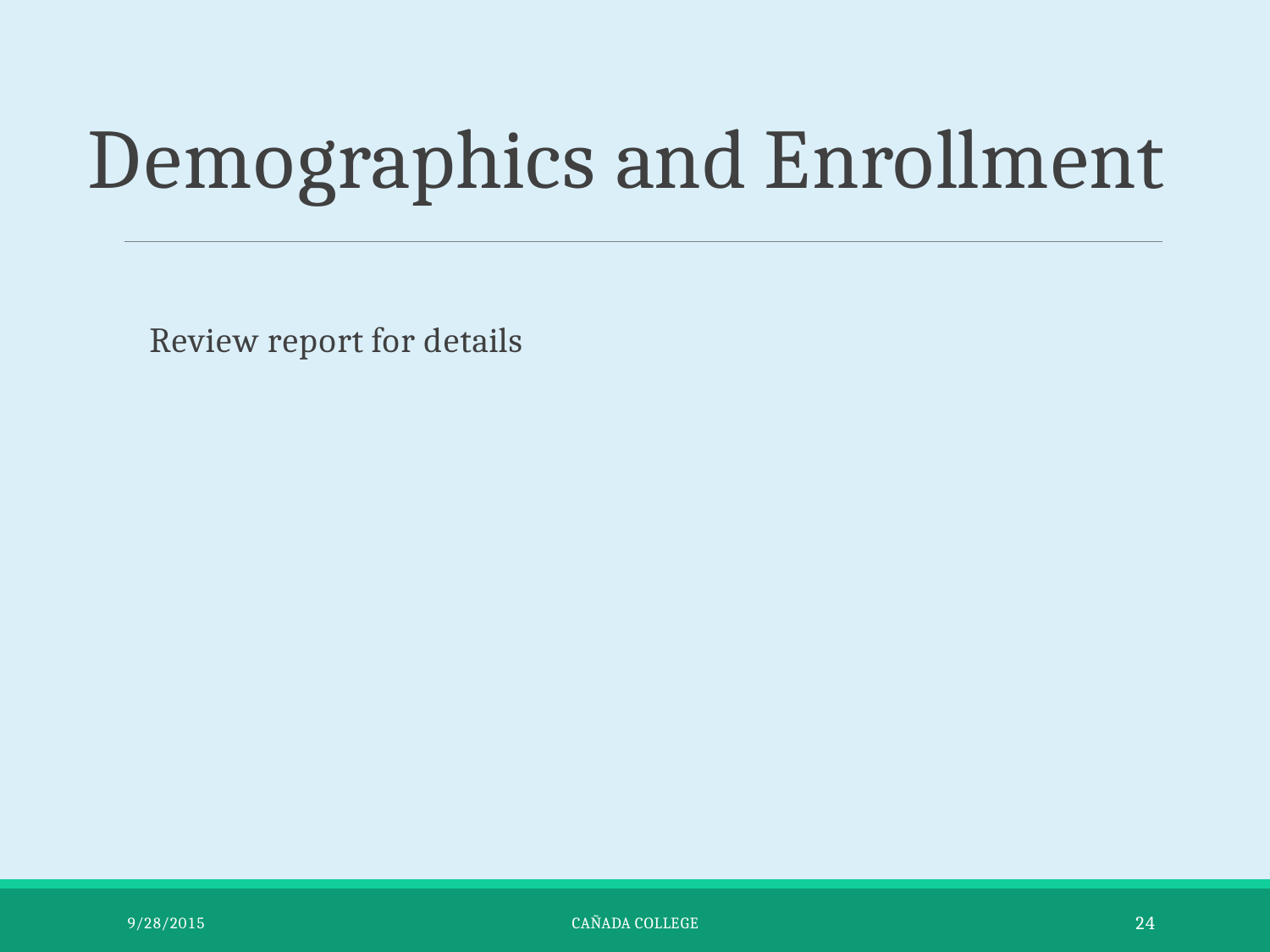

# Demographics and Enrollment
Review report for details

9/28/2015
Cañada College
24